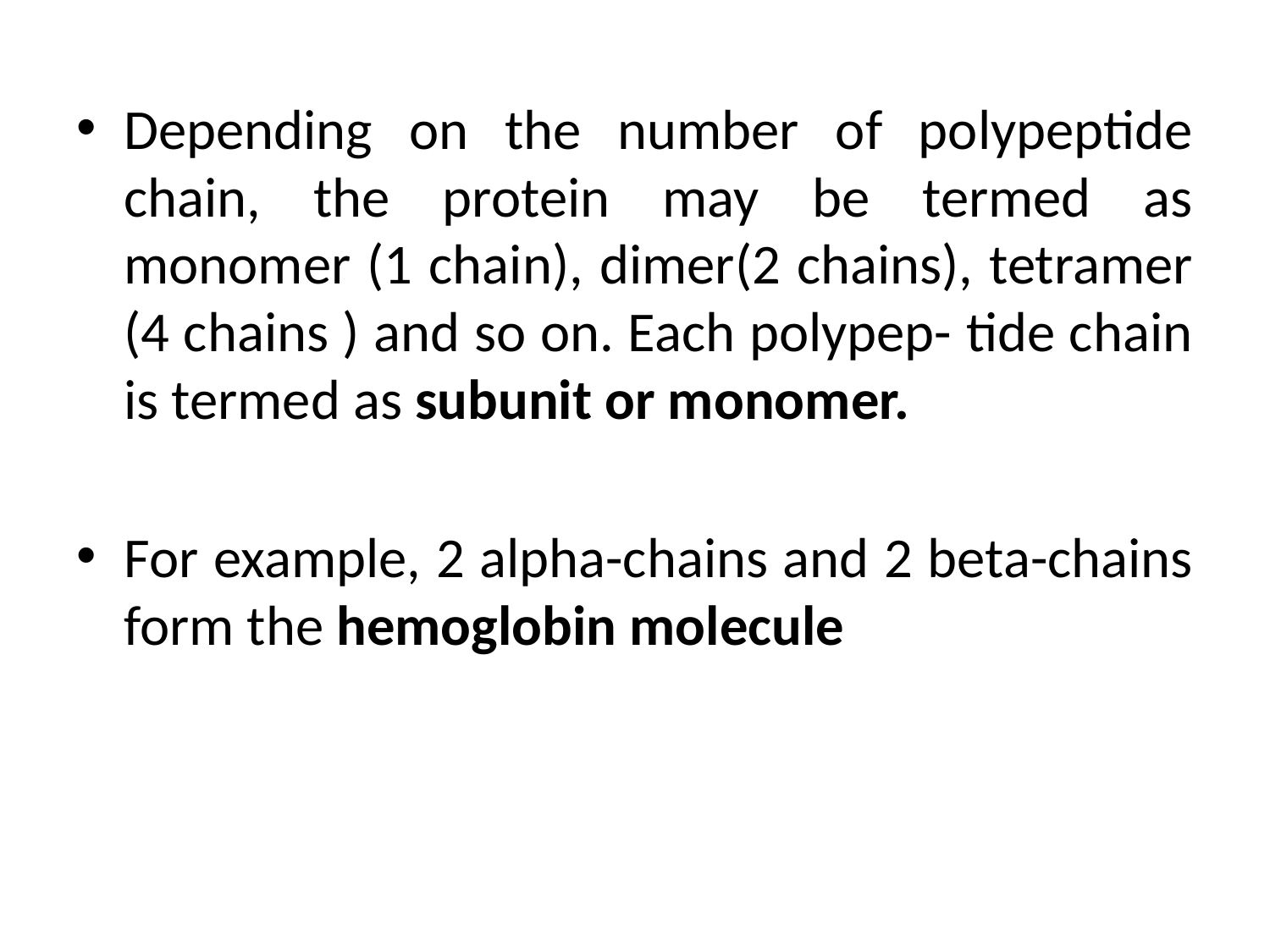

Depending on the number of polypeptide chain, the protein may be termed as monomer (1 chain), dimer(2 chains), tetramer (4 chains ) and so on. Each polypep- tide chain is termed as subunit or monomer.

For example, 2 alpha-chains and 2 beta-chains form the hemoglobin molecule